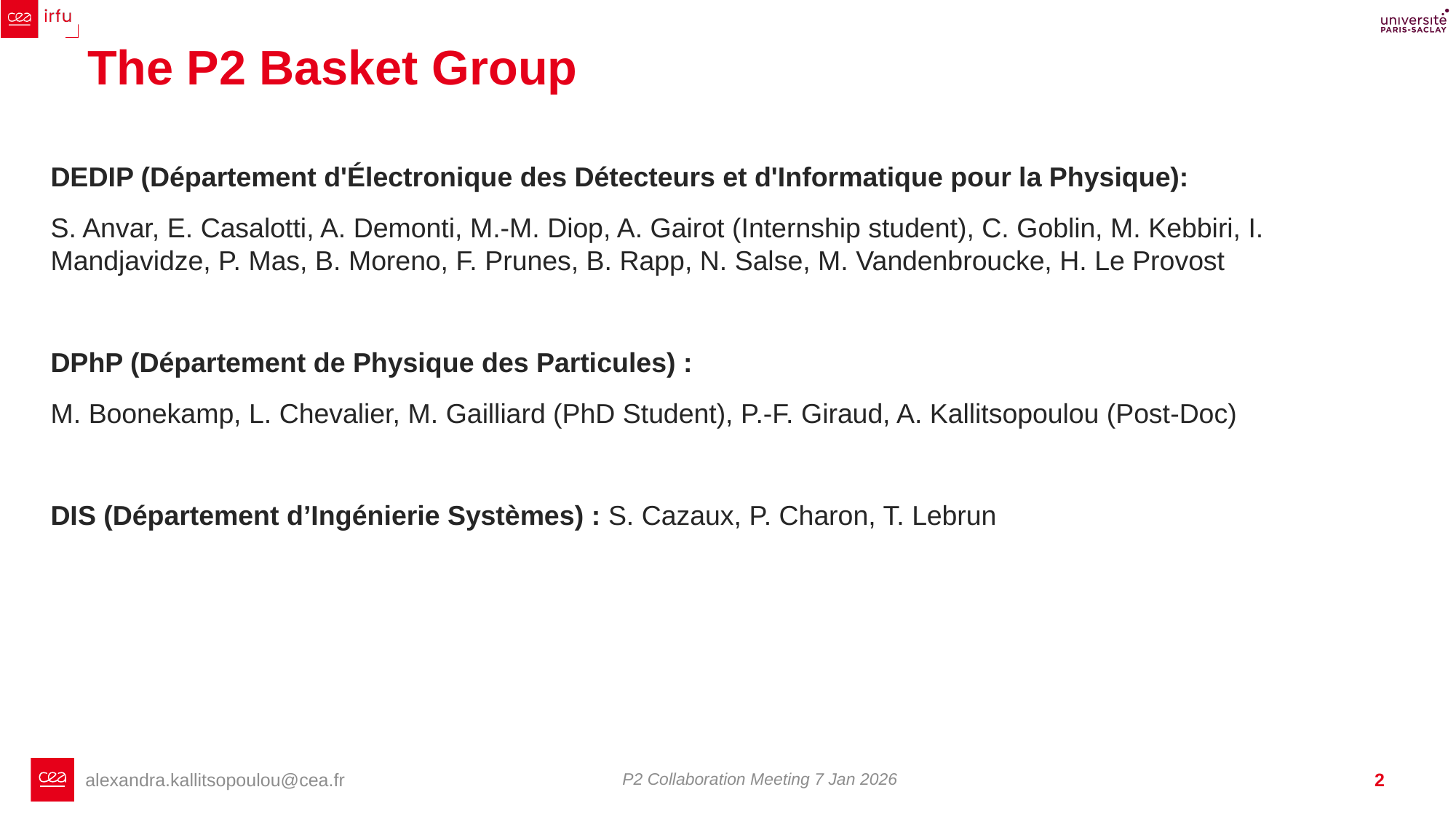

# The P2 Basket Group
DEDIP (Département d'Électronique des Détecteurs et d'Informatique pour la Physique):
S. Anvar, E. Casalotti, A. Demonti, M.-M. Diop, A. Gairot (Internship student), C. Goblin, M. Kebbiri, I. Mandjavidze, P. Mas, B. Moreno, F. Prunes, B. Rapp, N. Salse, M. Vandenbroucke, H. Le Provost

DPhP (Département de Physique des Particules) :
M. Boonekamp, L. Chevalier, M. Gailliard (PhD Student), P.-F. Giraud, A. Kallitsopoulou (Post-Doc)

DIS (Département d’Ingénierie Systèmes) : S. Cazaux, P. Charon, T. Lebrun

P2 Collaboration Meeting 7 Jan 2026
2